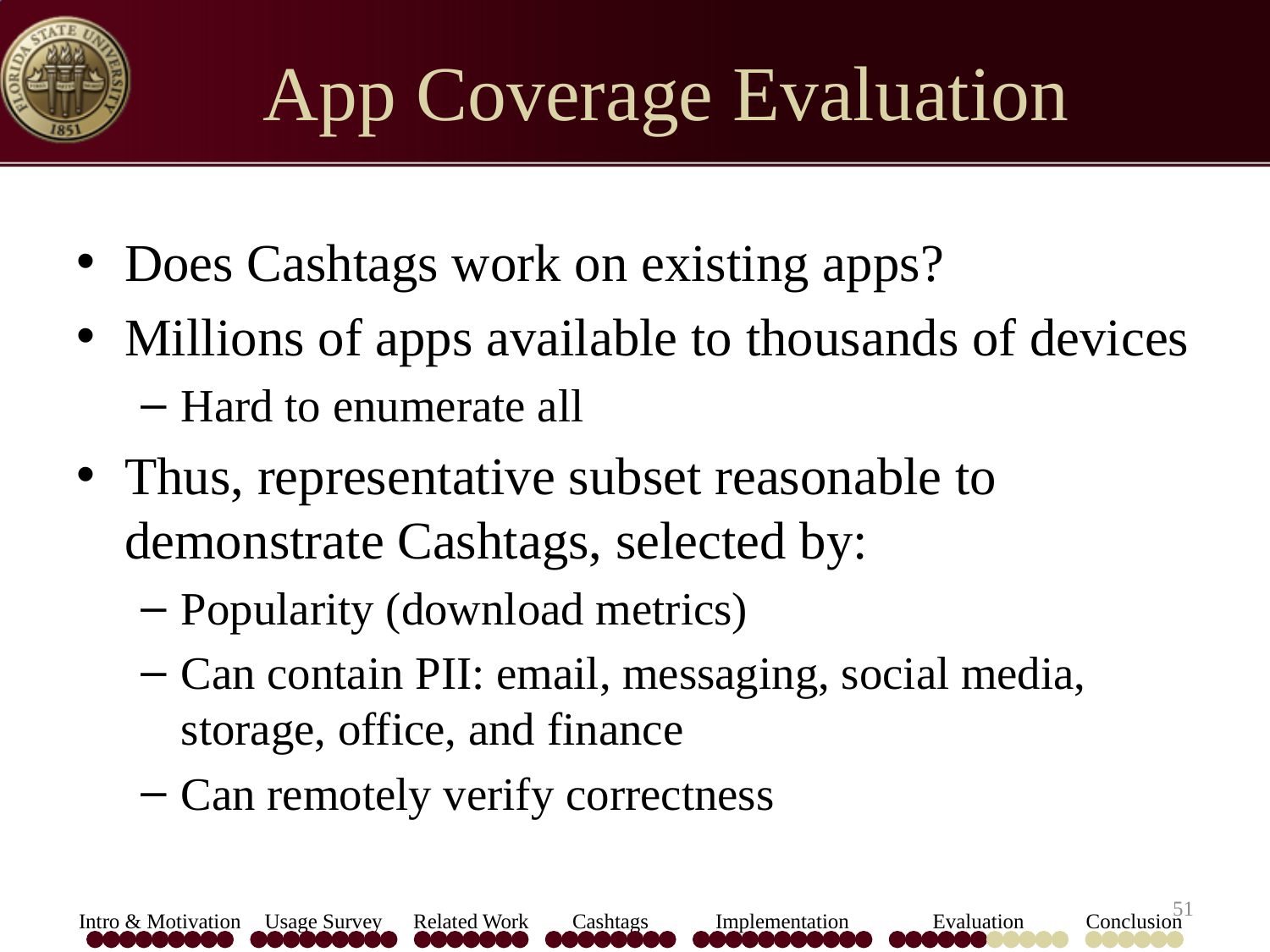

# App Coverage Evaluation
Does Cashtags work on existing apps?
Millions of apps available to thousands of devices
Hard to enumerate all
Thus, representative subset reasonable to demonstrate Cashtags, selected by:
Popularity (download metrics)
Can contain PII: email, messaging, social media, storage, office, and finance
Can remotely verify correctness

51
Intro & Motivation
Usage Survey
Related Work
Cashtags
Implementation
Evaluation
Conclusion